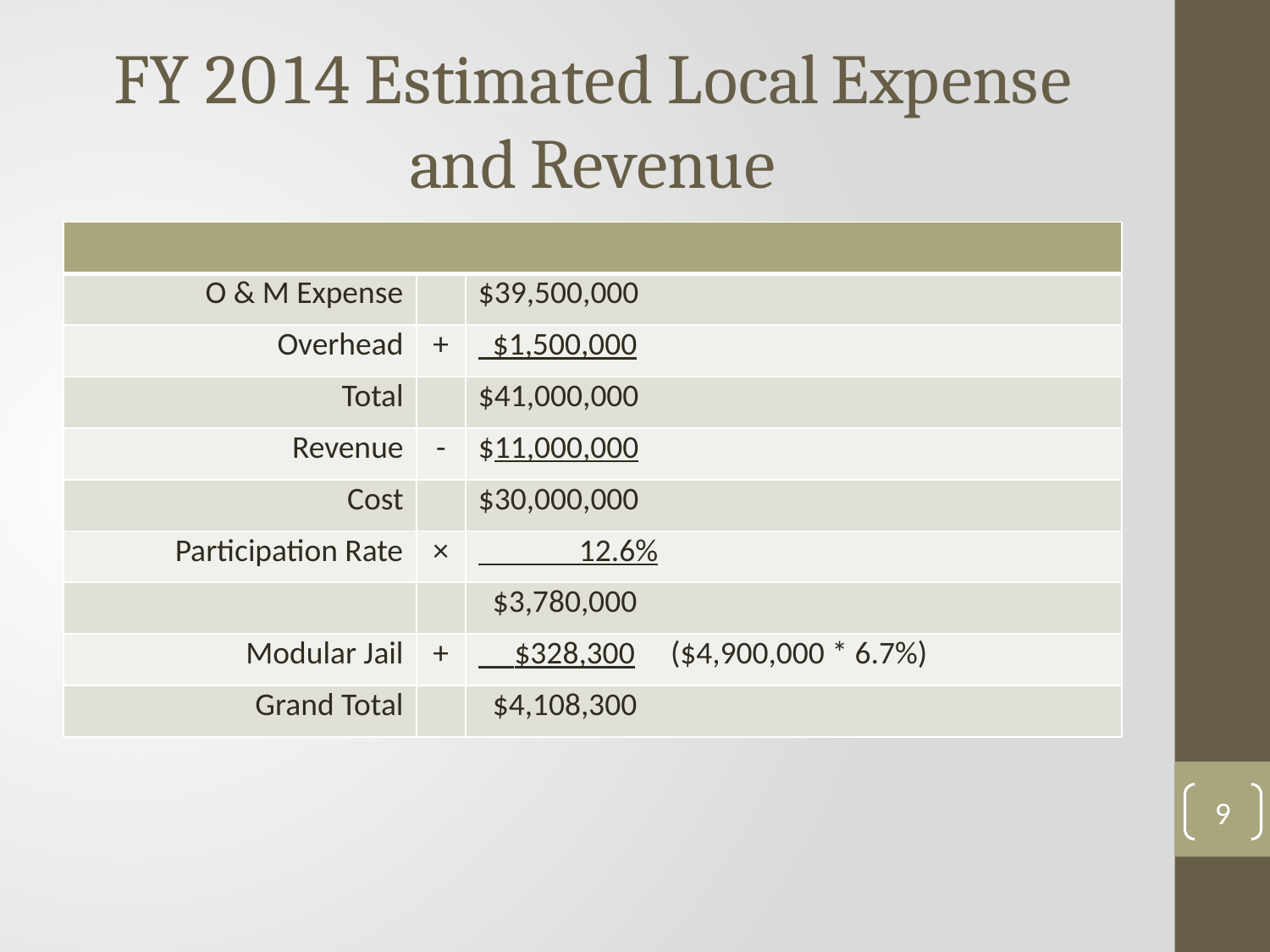

# FY 2014 Estimated Local Expense and Revenue
|  |  |  |
| --- | --- | --- |
| O & M Expense |  | $39,500,000 |
| Overhead | + | $1,500,000 |
| Total |  | $41,000,000 |
| Revenue | - | $11,000,000 |
| Cost |  | $30,000,000 |
| Participation Rate | × | 12.6% |
|  |  | $3,780,000 |
| Modular Jail | + | $328,300 ($4,900,000 \* 6.7%) |
| Grand Total |  | $4,108,300 |
9